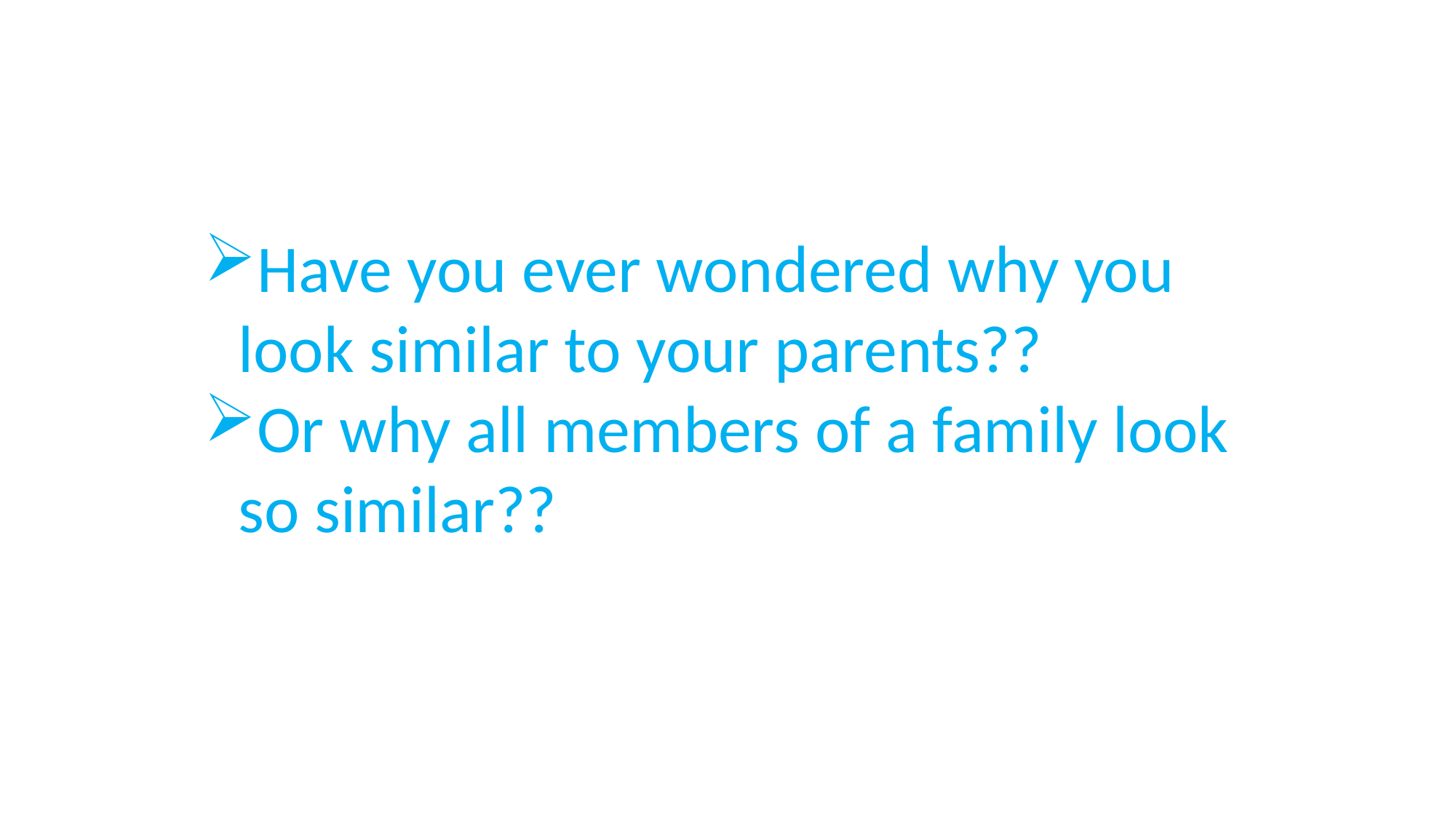

Have you ever wondered why you look similar to your parents??
Or why all members of a family look so similar??